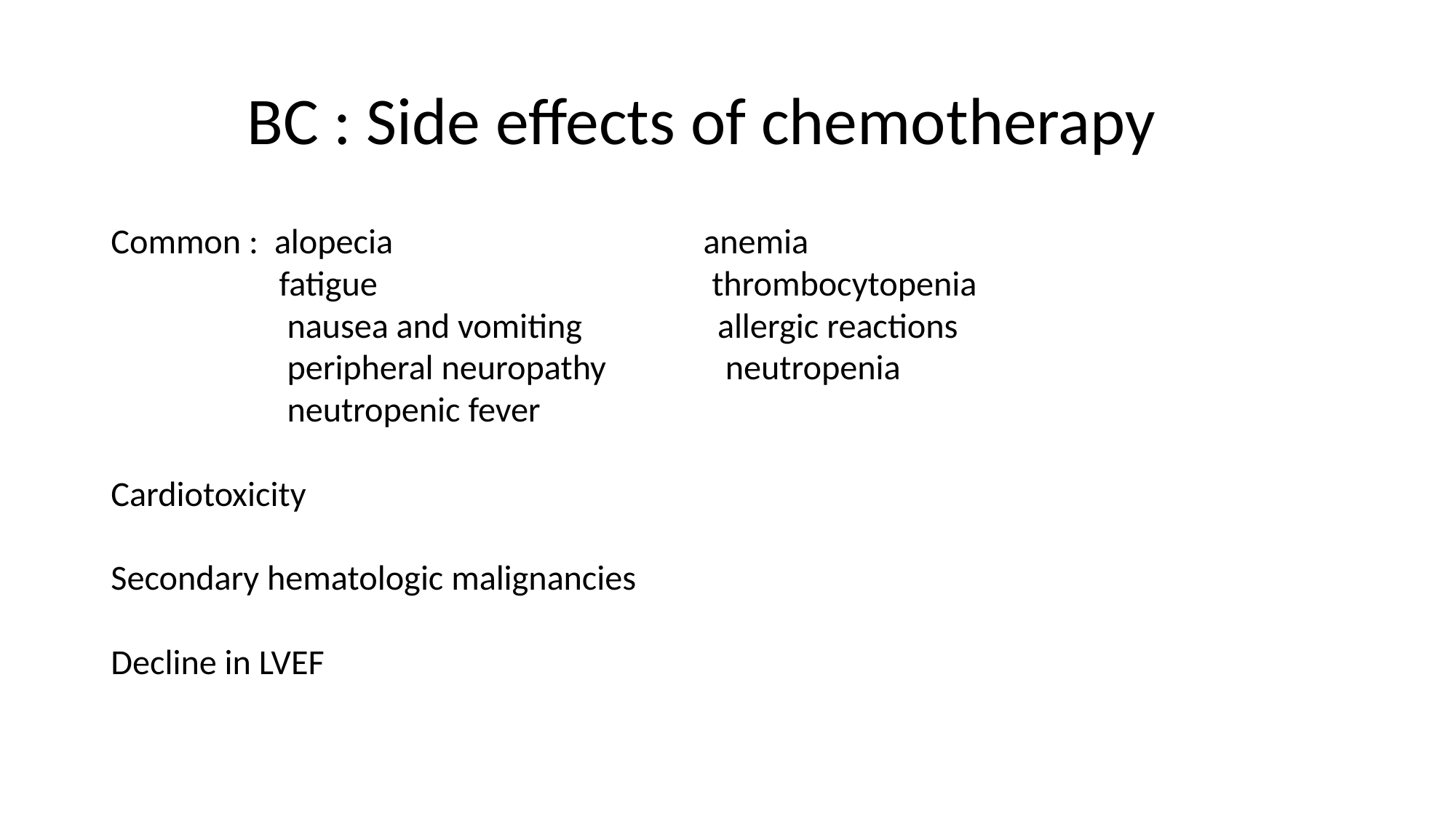

# BC : Side effects of chemotherapy
Common :  alopecia                                       anemia
                     fatigue                                          thrombocytopenia
                      nausea and vomiting                 allergic reactions
                      peripheral neuropathy               neutropenia
                      neutropenic fever

Cardiotoxicity

Secondary hematologic malignancies

Decline in LVEF